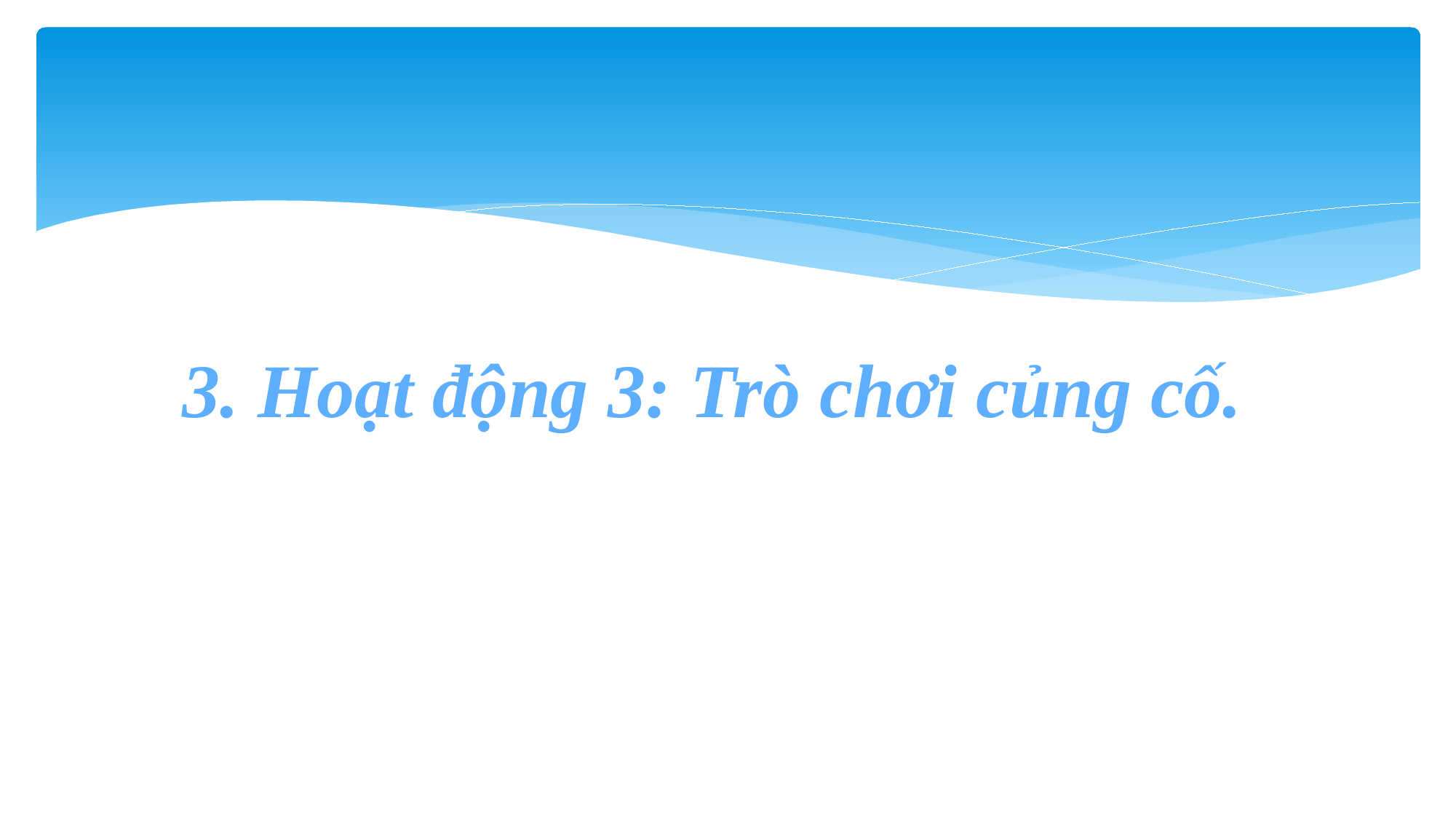

# 3. Hoạt động 3: Trò chơi củng cố.